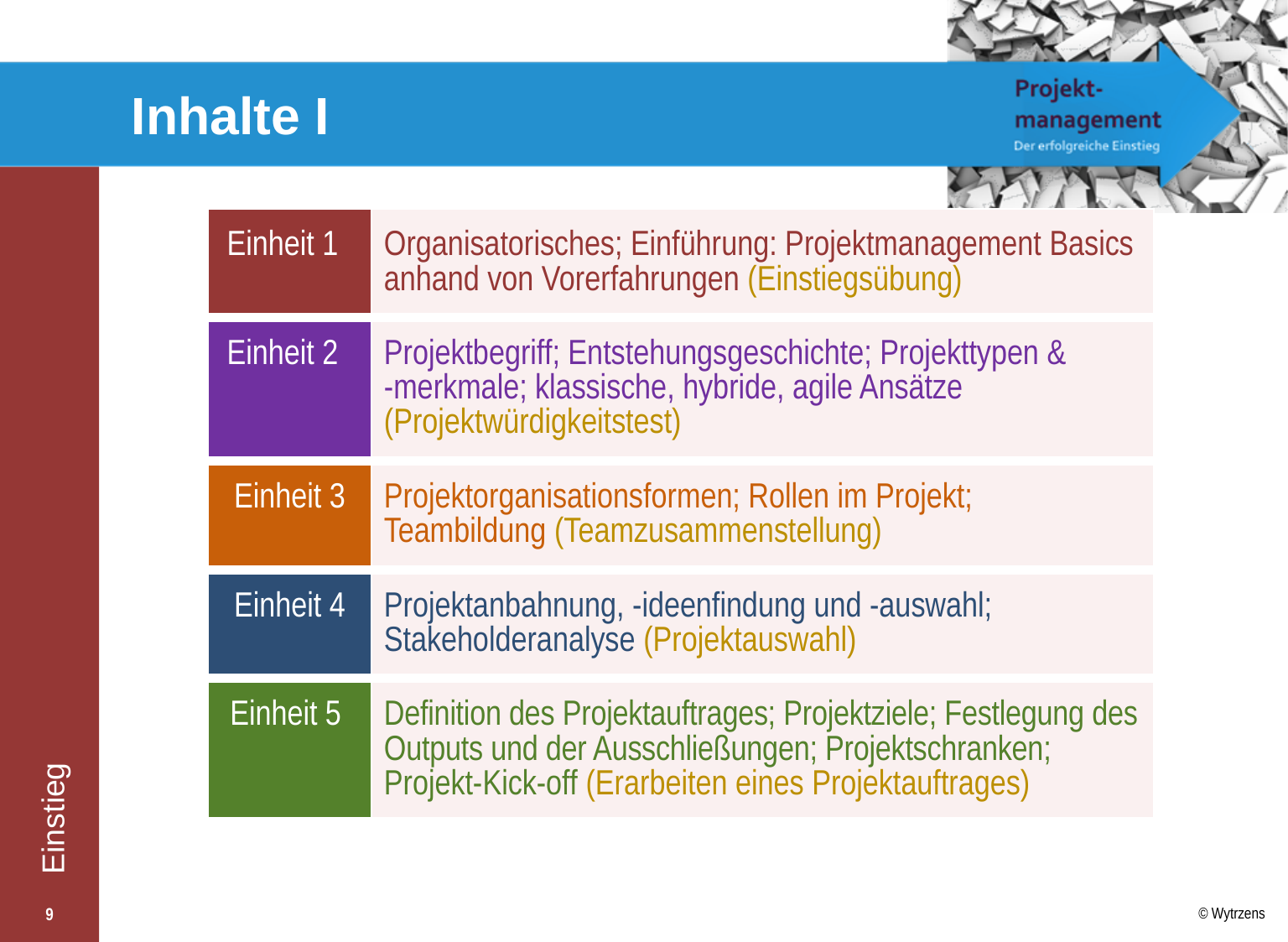

# Inhalte I
| Einheit 1 | Organisatorisches; Einführung: Projektmanagement Basics anhand von Vorerfahrungen (Einstiegsübung) |
| --- | --- |
| Einheit 2 | Projektbegriff; Entstehungsgeschichte; Projekttypen & -merkmale; klassische, hybride, agile Ansätze (Projektwürdigkeitstest) |
| Einheit 3 | Projektorganisationsformen; Rollen im Projekt; Teambildung (Teamzusammenstellung) |
| Einheit 4 | Projektanbahnung, -ideenfindung und -auswahl; Stakeholderanalyse (Projektauswahl) |
| Einheit 5 | Definition des Projektauftrages; Projektziele; Festlegung des Outputs und der Ausschließungen; Projektschranken; Projekt-Kick-off (Erarbeiten eines Projektauftrages) |
9